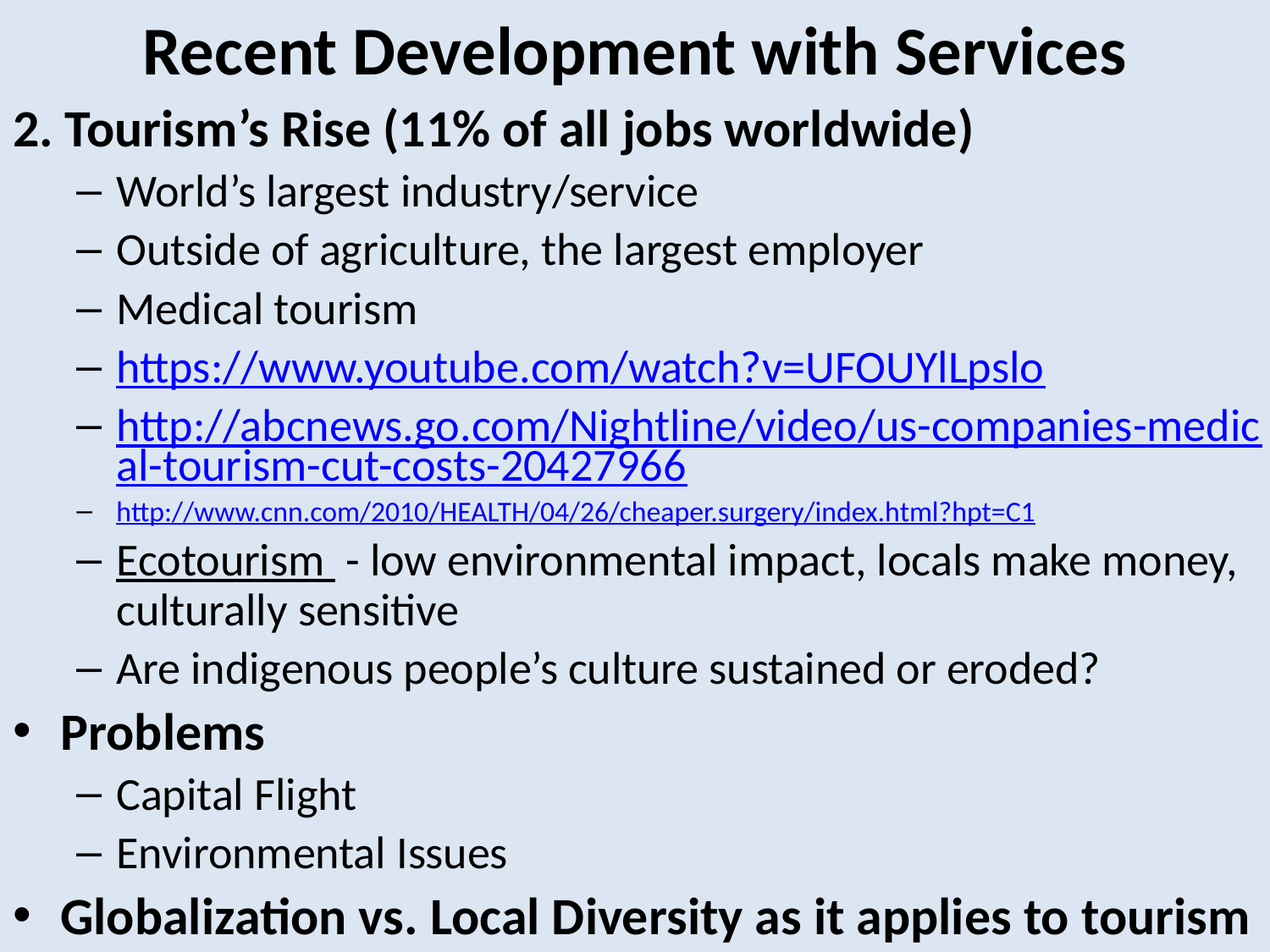

# Recent Development with Services
2. Tourism’s Rise (11% of all jobs worldwide)
World’s largest industry/service
Outside of agriculture, the largest employer
Medical tourism
https://www.youtube.com/watch?v=UFOUYlLpslo
http://abcnews.go.com/Nightline/video/us-companies-medical-tourism-cut-costs-20427966
http://www.cnn.com/2010/HEALTH/04/26/cheaper.surgery/index.html?hpt=C1
Ecotourism  - low environmental impact, locals make money, culturally sensitive
Are indigenous people’s culture sustained or eroded?
Problems
Capital Flight
Environmental Issues
Globalization vs. Local Diversity as it applies to tourism